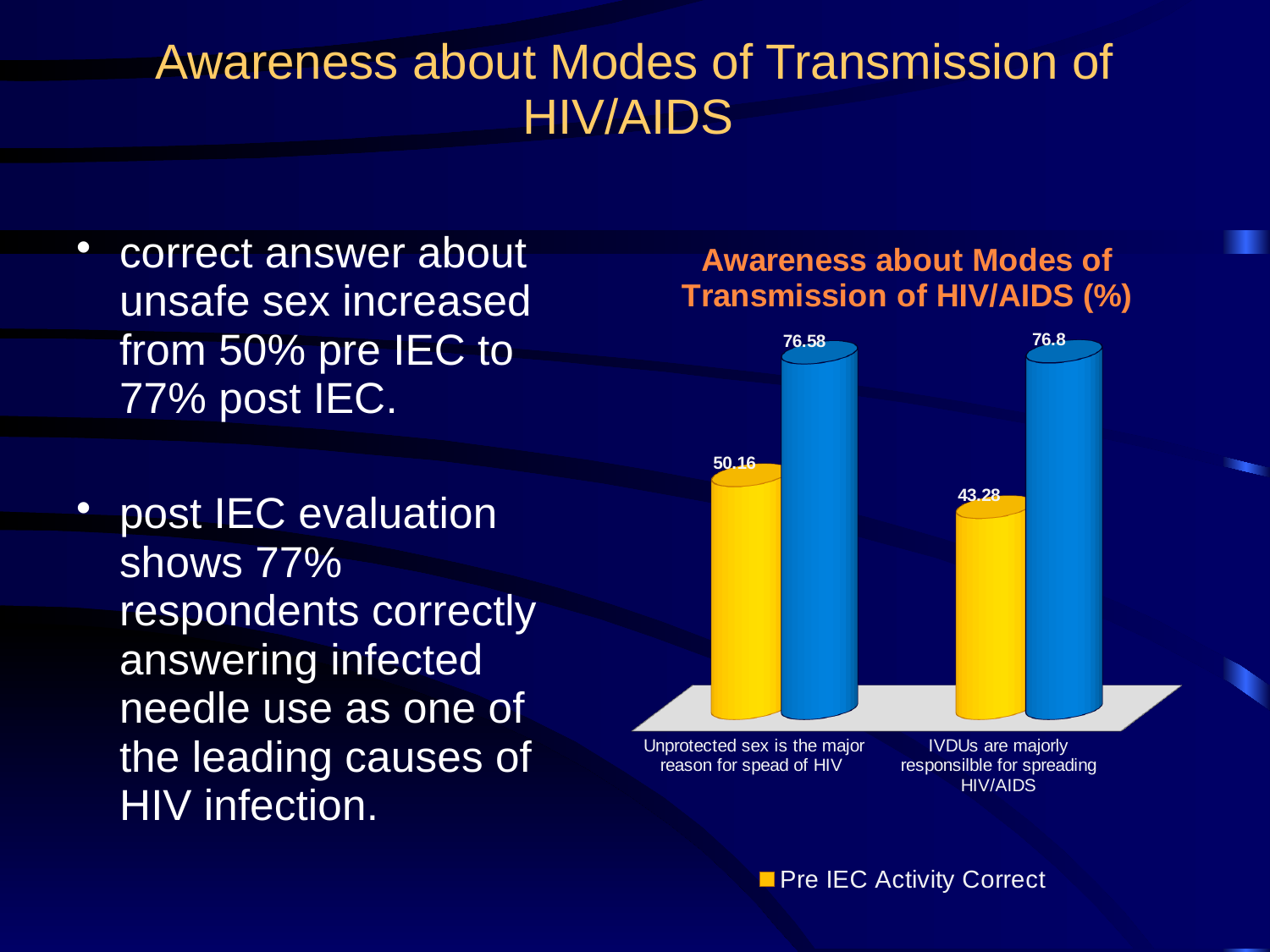

# Awareness about Modes of Transmission of HIV/AIDS

[unsupported chart]

correct answer about unsafe sex increased from 50% pre IEC to 77% post IEC.

post IEC evaluation shows 77% respondents correctly answering infected needle use as one of the leading causes of HIV infection.